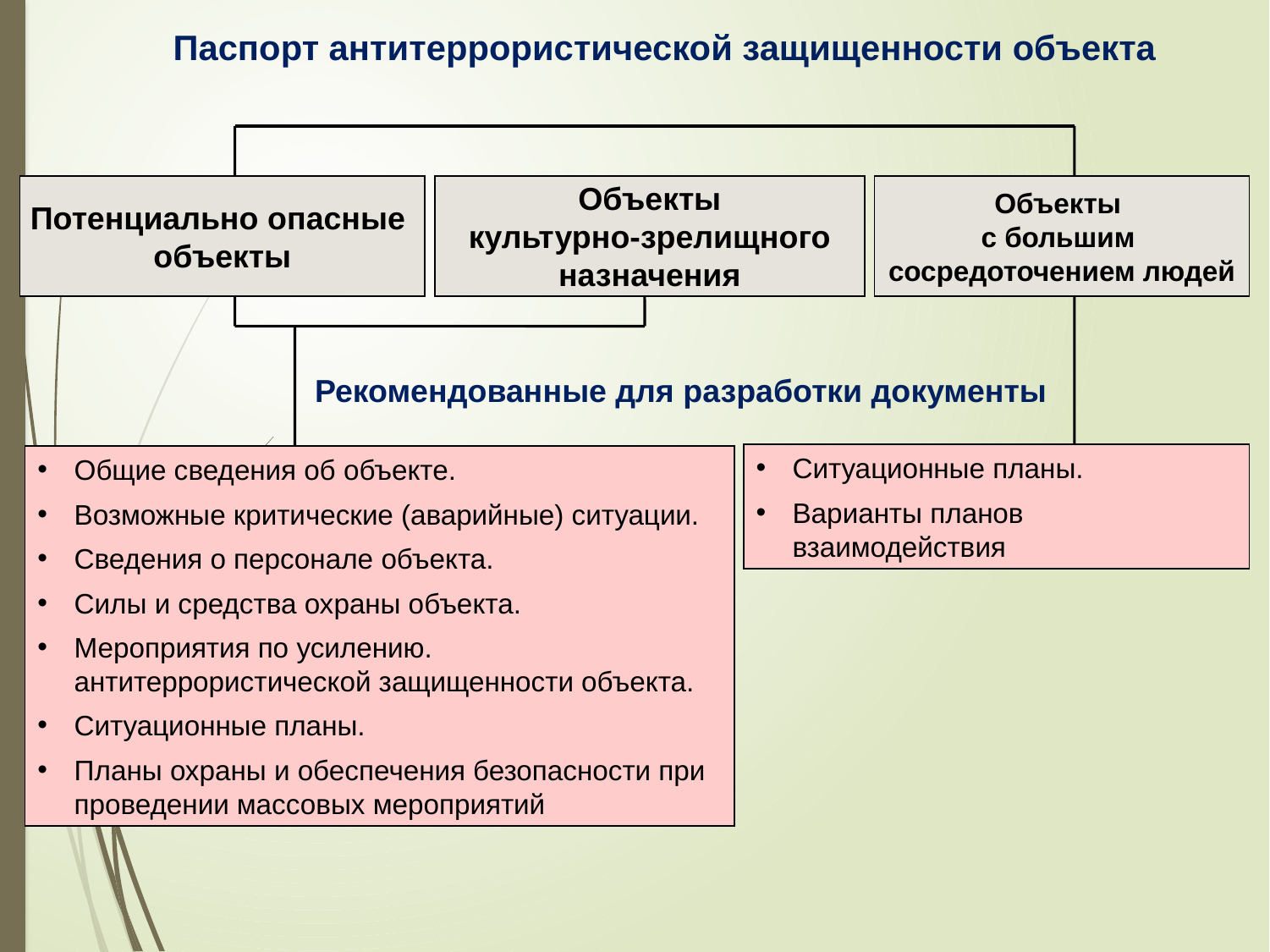

# Паспорт антитеррористической защищенности объекта

Потенциально опасные
объекты
Объекты
 культурно-зрелищного
назначения
Объекты
с большим
сосредоточением людей

Рекомендованные для разработки документы
Ситуационные планы.
Варианты планов взаимодействия
Общие сведения об объекте.
Возможные критические (аварийные) ситуации.
Сведения о персонале объекта.
Силы и средства охраны объекта.
Мероприятия по усилению.
антитеррористической защищенности объекта.
Ситуационные планы.
Планы охраны и обеспечения безопасности при проведении массовых мероприятий